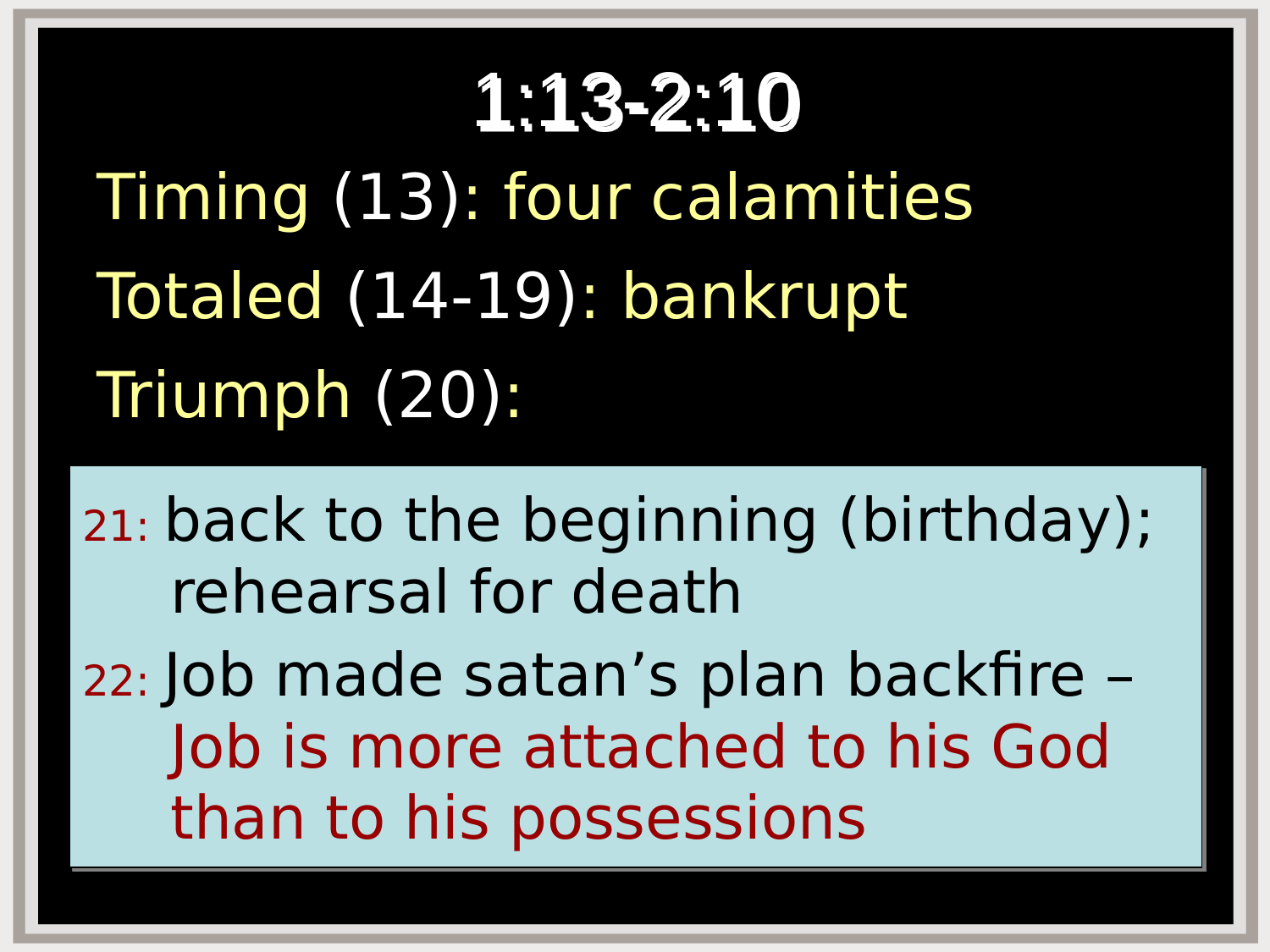

# 1:13-2:10
Timing (13): four calamities
Totaled (14-19): bankrupt
Triumph (20):

21: back to the beginning (birthday); rehearsal for death
22: Job made satan’s plan backfire – Job is more attached to his God than to his possessions